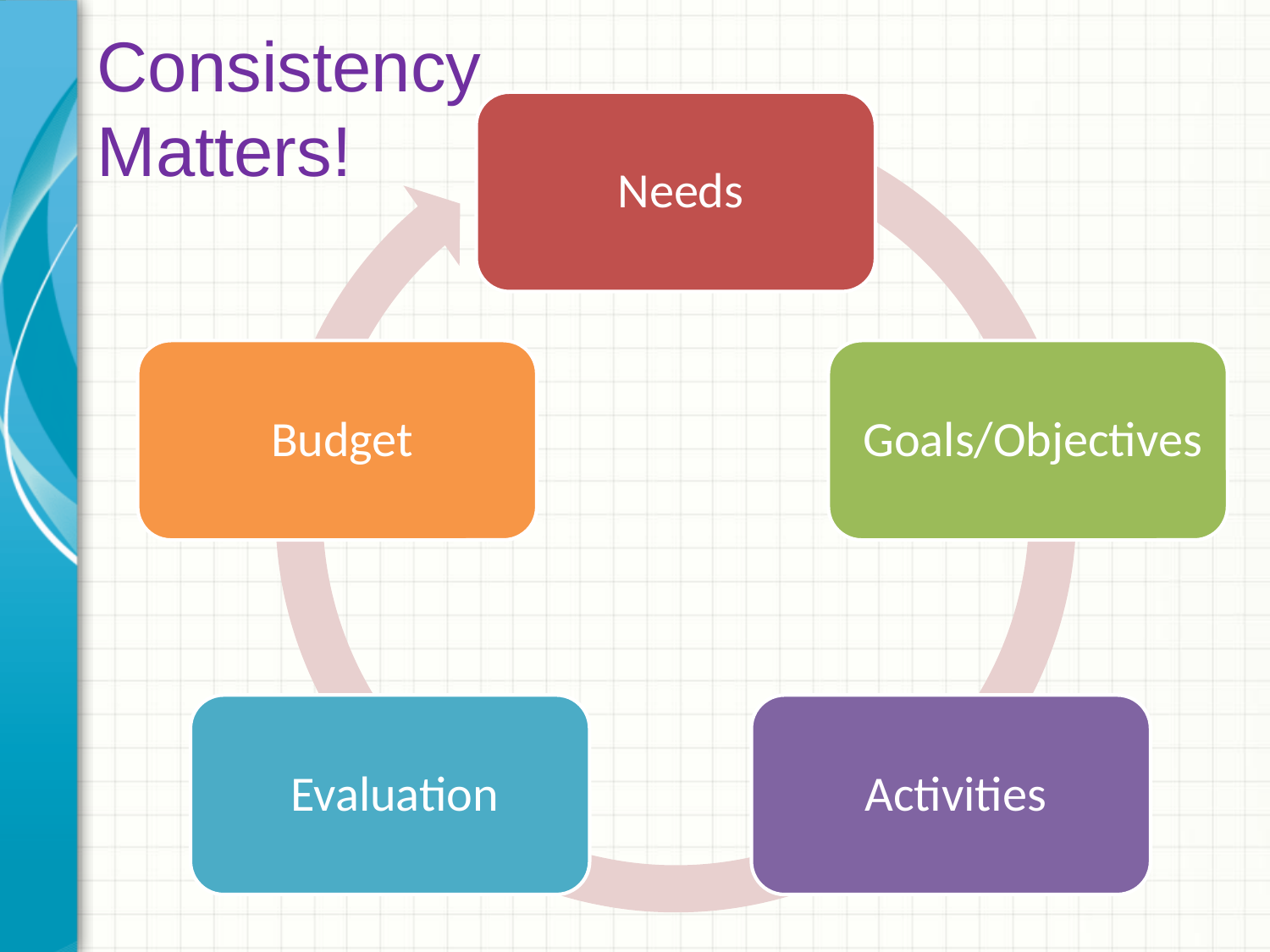

# Consistency Matters!
Needs
Goals/Objectives
Activities
Evaluation
Budget